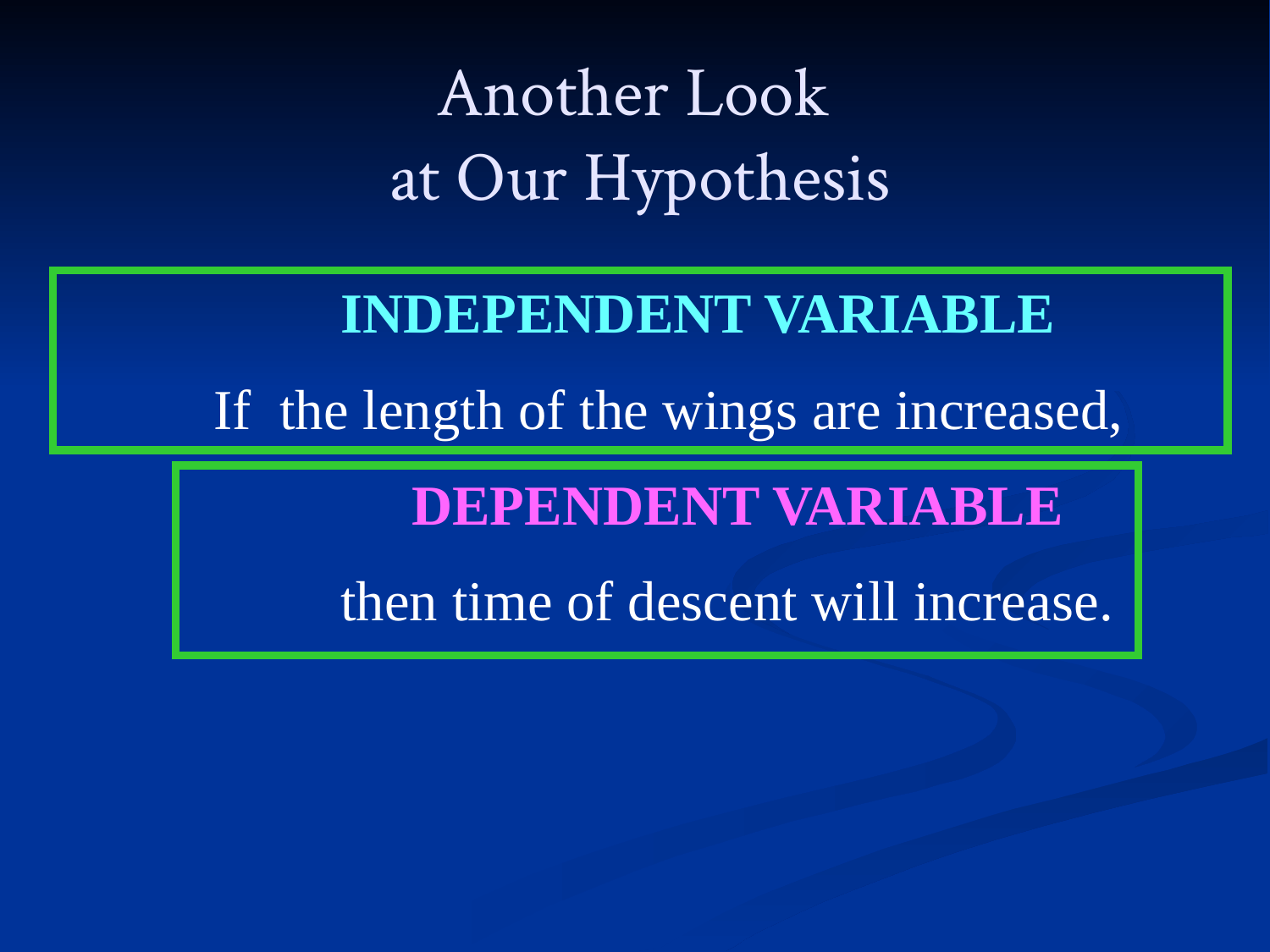

Another Look
at Our Hypothesis

		INDEPENDENT VARIABLE
	If  the length of the wings are increased,
		     DEPENDENT VARIABLE
		then time of descent will increase.